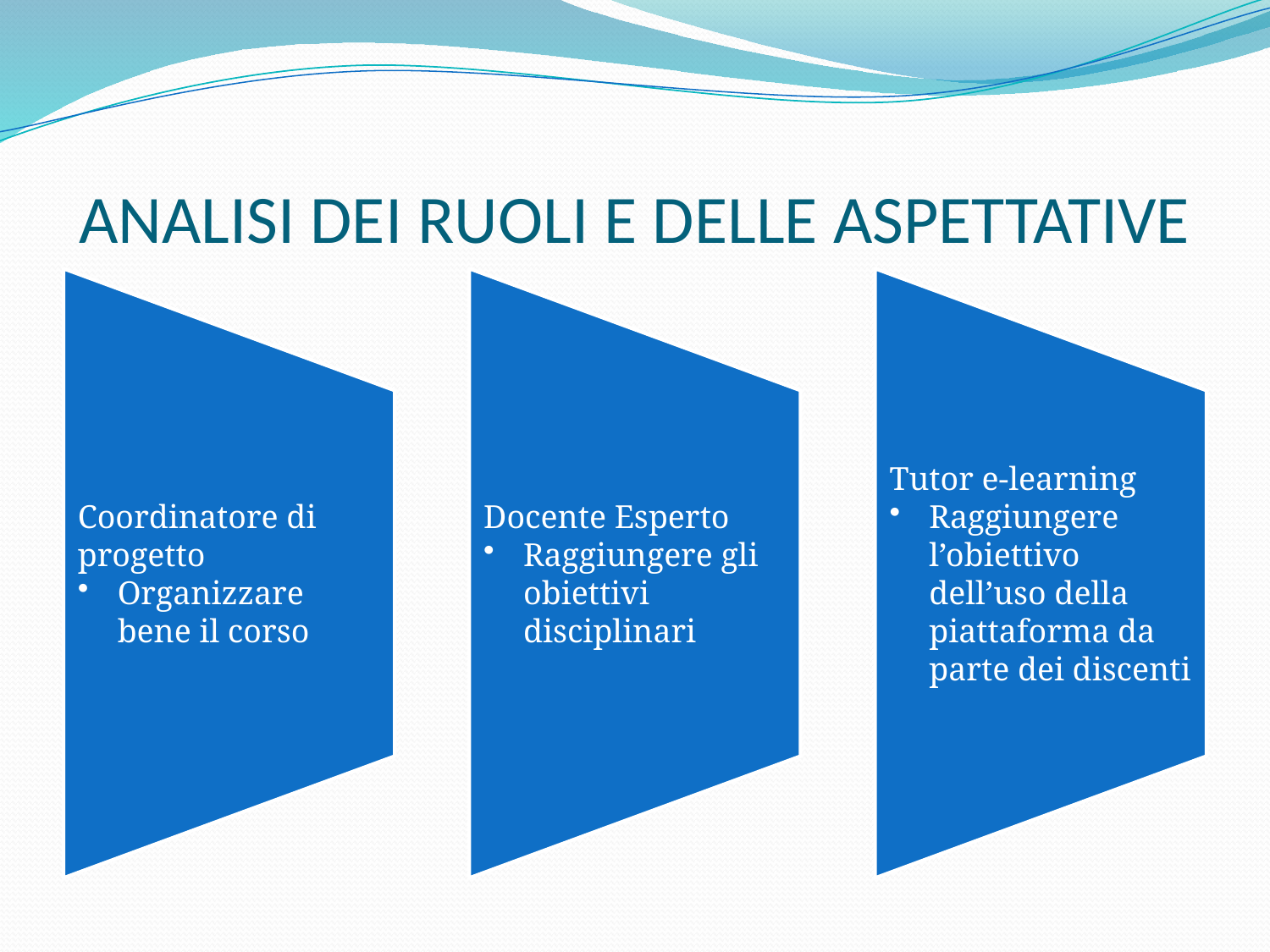

# ANALISI DEI RUOLI E DELLE ASPETTATIVE
Coordinatore di progetto
Organizzare bene il corso
Docente Esperto
Raggiungere gli obiettivi disciplinari
Tutor e-learning
Raggiungere l’obiettivo dell’uso della piattaforma da parte dei discenti